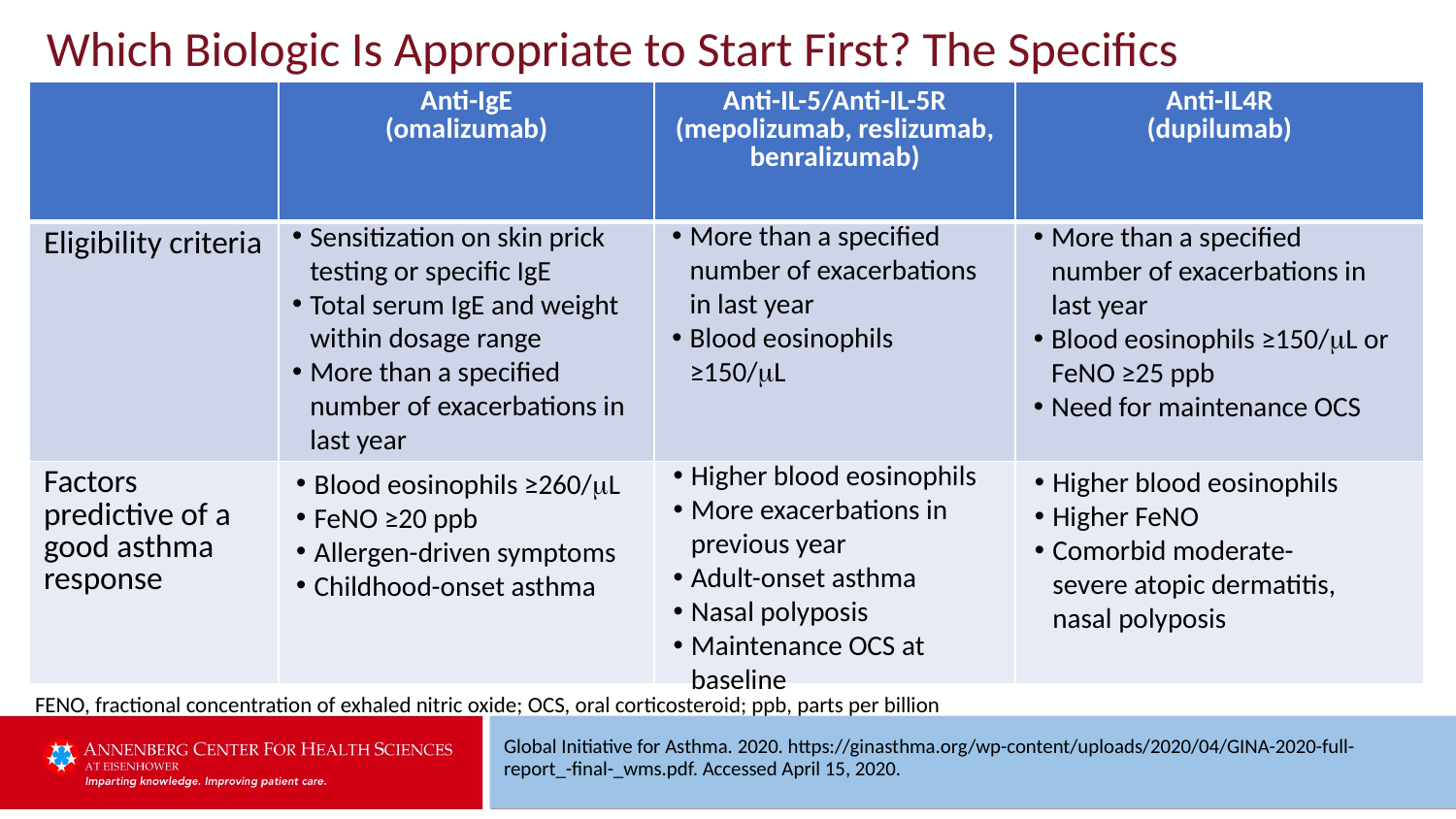

# Which Biologic Is Appropriate to Start First? The Specifics
|  | Anti-IgE (omalizumab) | Anti-IL-5/Anti-IL-5R (mepolizumab, reslizumab, benralizumab) | Anti-IL4R (dupilumab) |
| --- | --- | --- | --- |
| Eligibility criteria |  |  |  |
| Factors predictive of a good asthma response |  |  |  |
More than a specified number of exacerbations in last year
Blood eosinophils ≥150/μL
Sensitization on skin prick testing or specific IgE
Total serum IgE and weight within dosage range
More than a specified number of exacerbations in last year
More than a specified number of exacerbations in last year
Blood eosinophils ≥150/μL or FeNO ≥25 ppb
Need for maintenance OCS
Higher blood eosinophils
More exacerbations in previous year
Adult-onset asthma
Nasal polyposis
Maintenance OCS at baseline
Higher blood eosinophils
Higher FeNO
Comorbid moderate-severe atopic dermatitis, nasal polyposis
Blood eosinophils ≥260/μL
FeNO ≥20 ppb
Allergen-driven symptoms
Childhood-onset asthma
FENO, fractional concentration of exhaled nitric oxide; OCS, oral corticosteroid; ppb, parts per billion

Global Initiative for Asthma. 2020. https://ginasthma.org/wp-content/uploads/2020/04/GINA-2020-full-report_-final-_wms.pdf. Accessed April 15, 2020.